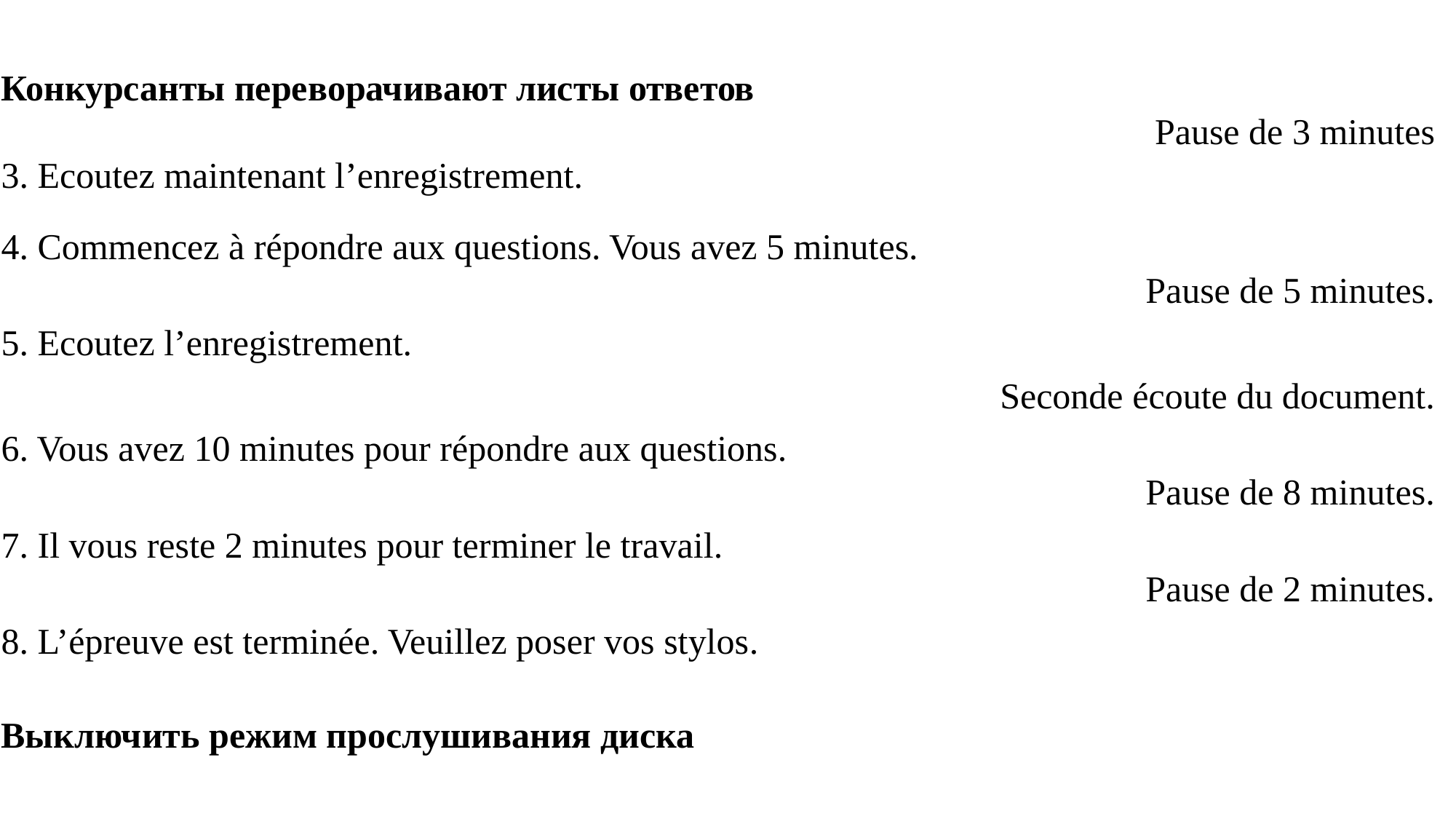

Конкурсанты переворачивают листы ответов
Pause de 3 minutes
3. Ecoutez maintenant l’enregistrement.
4. Commencez à répondre aux questions. Vous avez 5 minutes.
Pause de 5 minutes.
5. Ecoutez l’enregistrement.
Seconde écoute du document.
6. Vous avez 10 minutes pour répondre aux questions.
Pause de 8 minutes.
7. Il vous reste 2 minutes pour terminer le travail.
Pause de 2 minutes.
8. L’épreuve est terminée. Veuillez poser vos stylos.

Выключить режим прослушивания диска